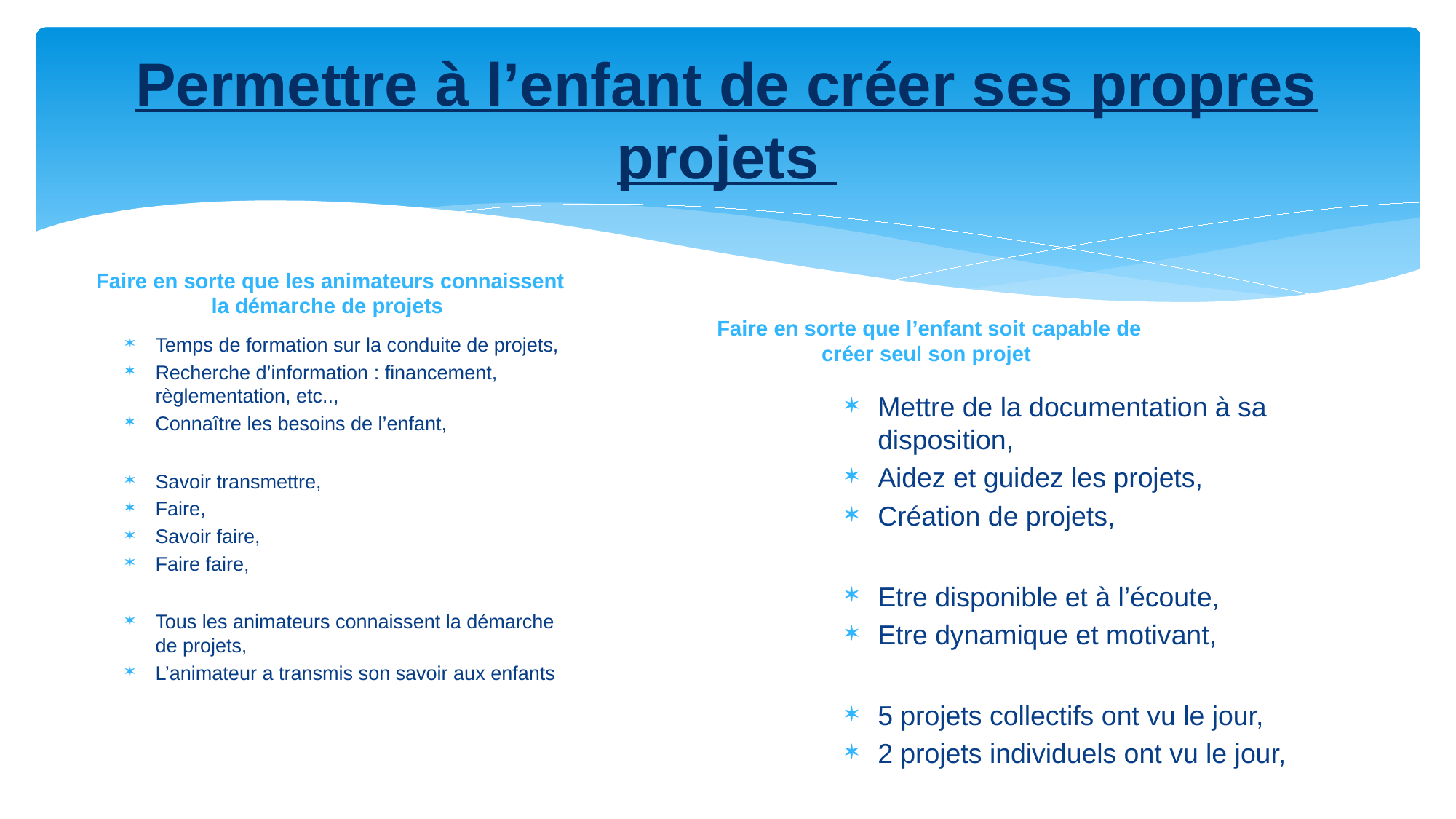

# Permettre à l’enfant de créer ses propres projets
Faire en sorte que les animateurs connaissent la démarche de projets
Faire en sorte que l’enfant soit capable de créer seul son projet
Temps de formation sur la conduite de projets,
Recherche d’information : financement, règlementation, etc..,
Connaître les besoins de l’enfant,

Savoir transmettre,
Faire,
Savoir faire,
Faire faire,

Tous les animateurs connaissent la démarche de projets,
L’animateur a transmis son savoir aux enfants
Mettre de la documentation à sa disposition,
Aidez et guidez les projets,
Création de projets,

Etre disponible et à l’écoute,
Etre dynamique et motivant,

5 projets collectifs ont vu le jour,
2 projets individuels ont vu le jour,